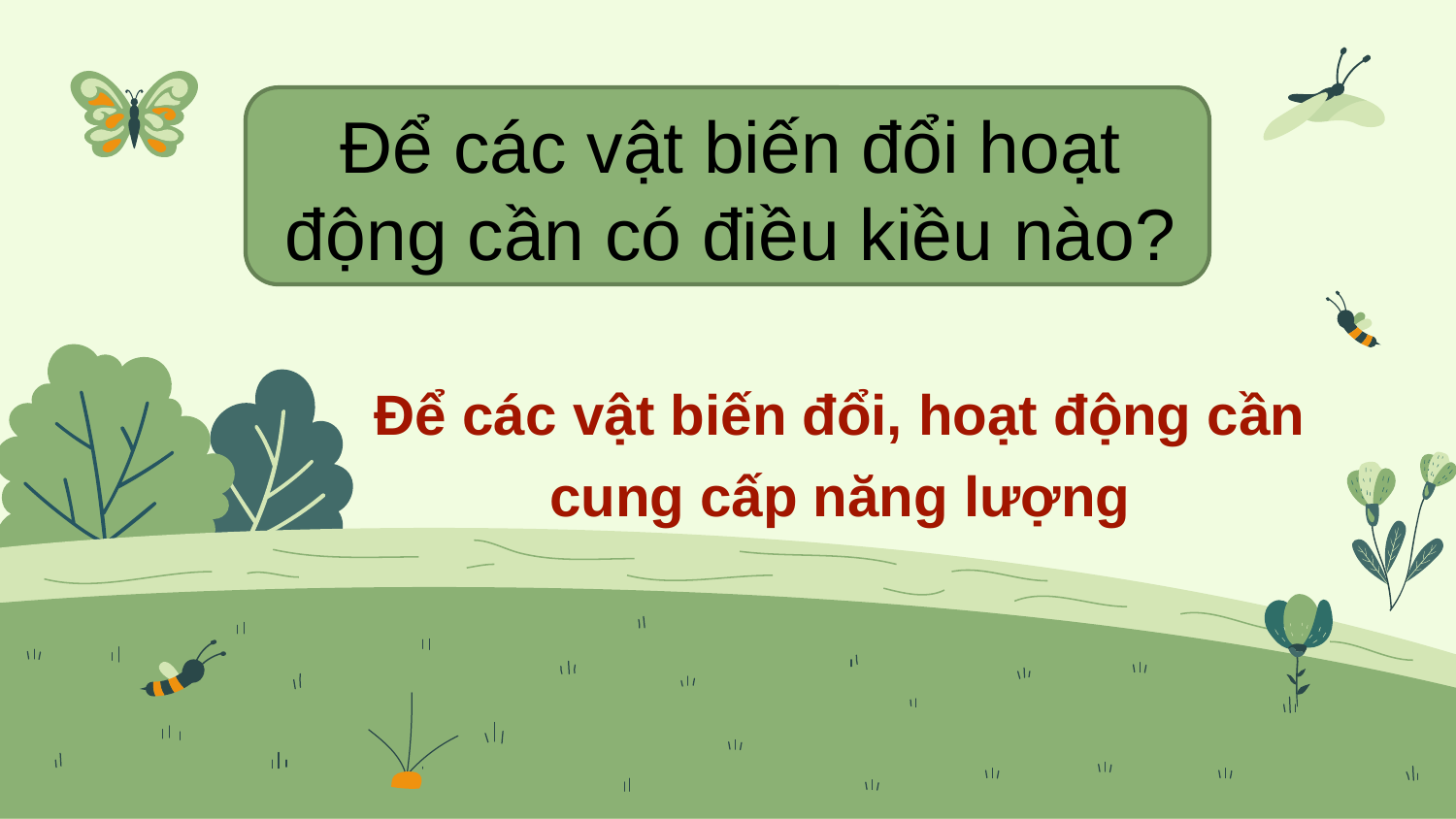

Để các vật biến đổi hoạt động cần có điều kiều nào?

Để các vật biến đổi, hoạt động cần cung cấp năng lượng